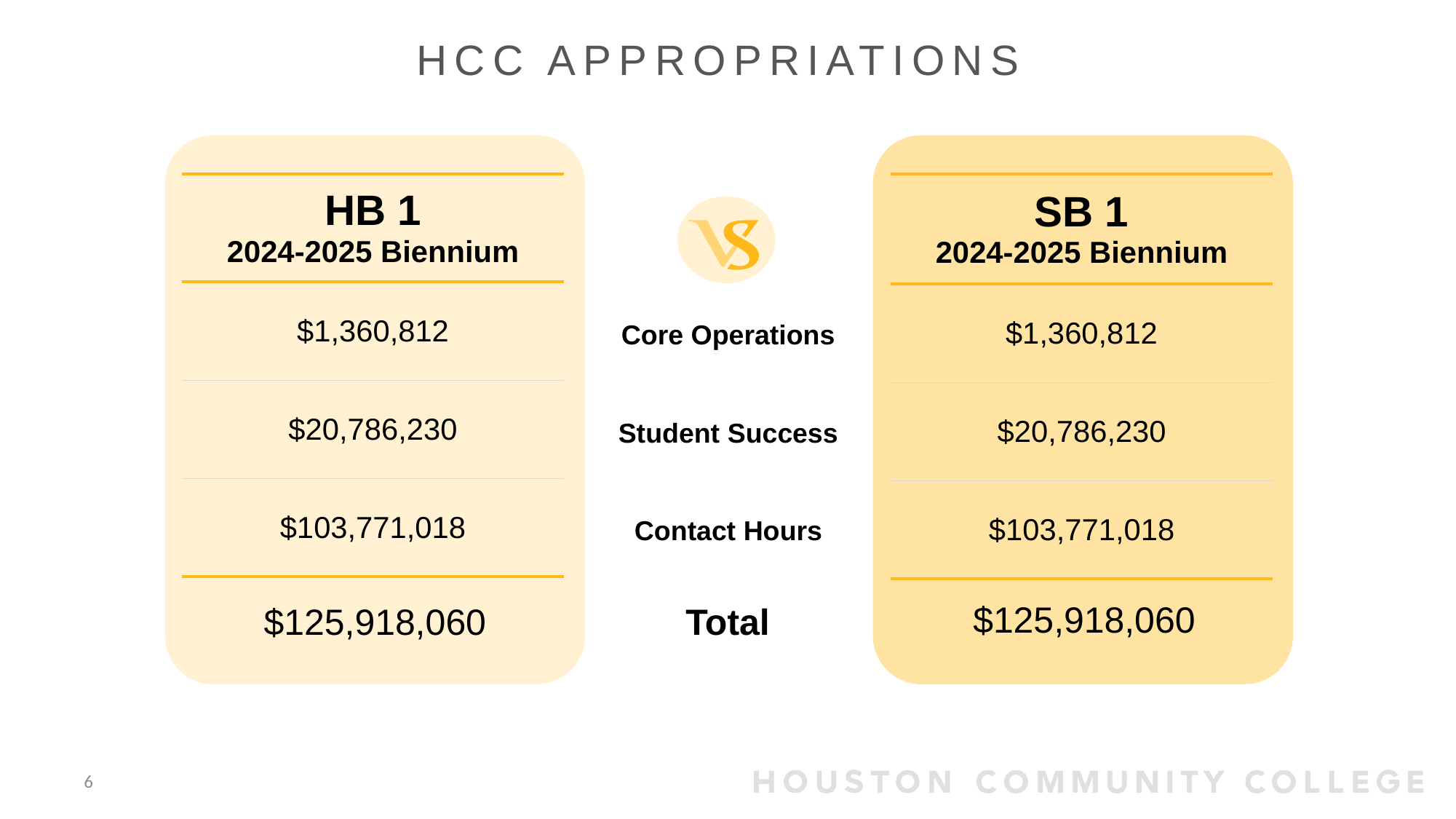

HCC APPROPRIATIONS

| SB 1 2024-2025 Biennium |
| --- |
| $1,360,812 |
| $20,786,230 |
| $103,771,018 |
| HB 1 2024-2025 Biennium |
| --- |
| $1,360,812 |
| $20,786,230 |
| $103,771,018 |

Core Operations
Student Success
Contact Hours
$125,918,060
Total
$125,918,060
6